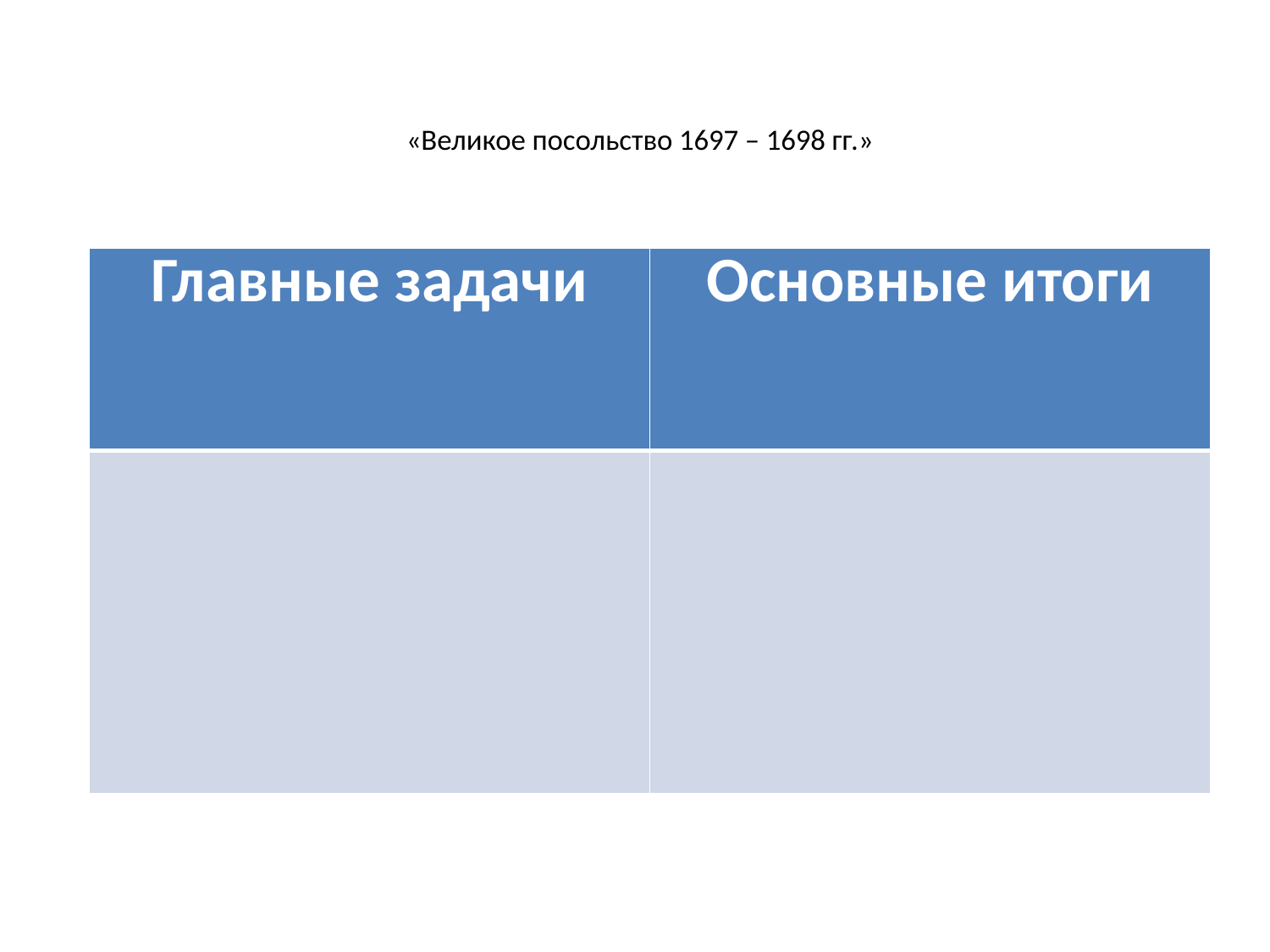

# «Великое посольство 1697 – 1698 гг.»
| Главные задачи | Основные итоги |
| --- | --- |
|  |  |